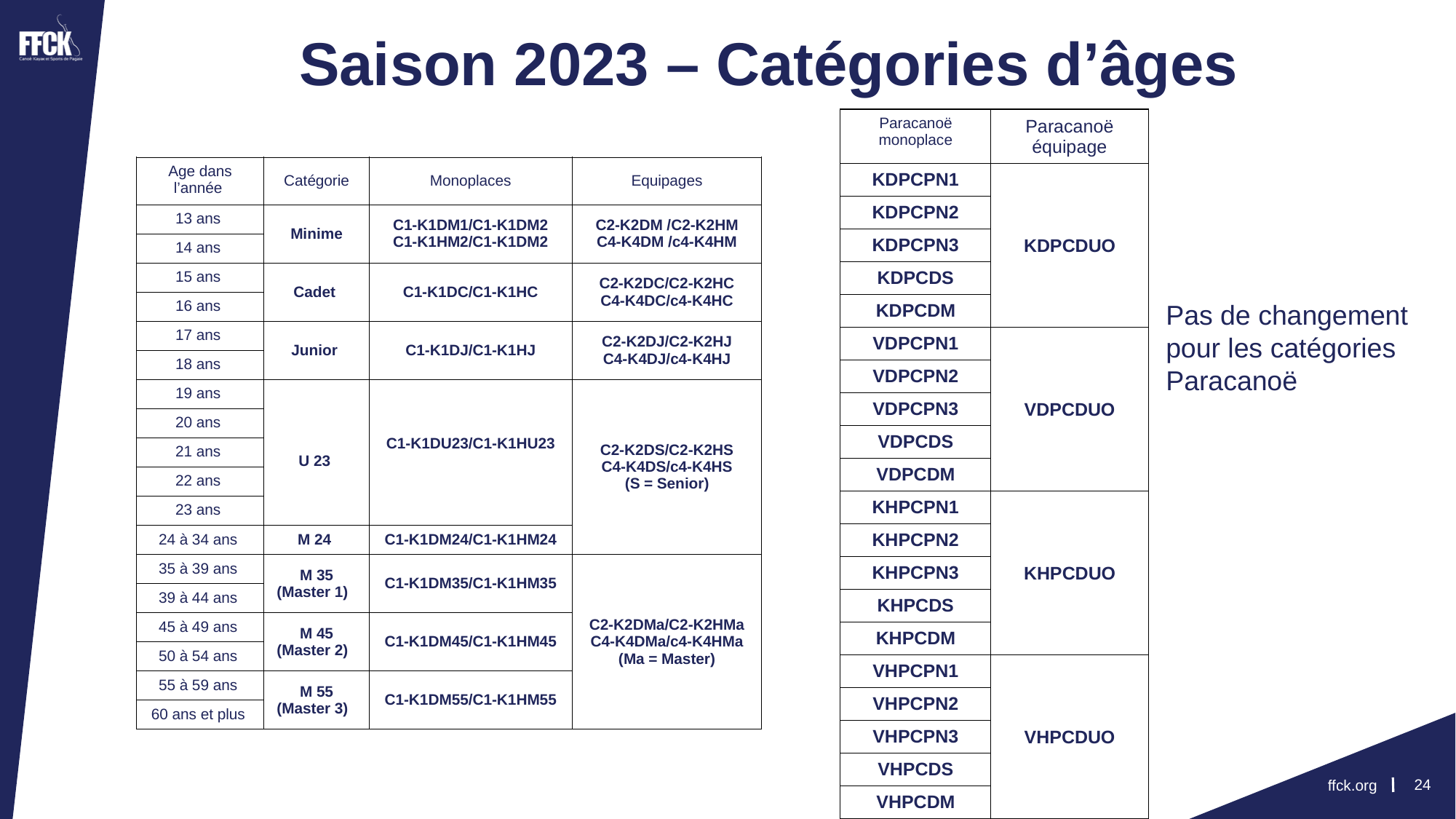

Saison 2023 – Catégories d’âges
| Paracanoë monoplace | Paracanoë équipage |
| --- | --- |
| KDPCPN1 | KDPCDUO |
| KDPCPN2 |  |
| KDPCPN3 |  |
| KDPCDS |  |
| KDPCDM |  |
| VDPCPN1 | VDPCDUO |
| VDPCPN2 |  |
| VDPCPN3 |  |
| VDPCDS |  |
| VDPCDM |  |
| KHPCPN1 | KHPCDUO |
| KHPCPN2 |  |
| KHPCPN3 |  |
| KHPCDS |  |
| KHPCDM |  |
| VHPCPN1 | VHPCDUO |
| VHPCPN2 |  |
| VHPCPN3 |  |
| VHPCDS |  |
| VHPCDM |  |
| Age dans l’année | Catégorie | Monoplaces | Equipages |
| --- | --- | --- | --- |
| 13 ans | Minime | C1-K1DM1/C1-K1DM2 C1-K1HM2/C1-K1DM2 | C2-K2DM /C2-K2HM C4-K4DM /c4-K4HM |
| 14 ans |  |  |  |
| 15 ans | Cadet | C1-K1DC/C1-K1HC | C2-K2DC/C2-K2HC C4-K4DC/c4-K4HC |
| 16 ans |  |  |  |
| 17 ans | Junior | C1-K1DJ/C1-K1HJ | C2-K2DJ/C2-K2HJ C4-K4DJ/c4-K4HJ |
| 18 ans |  |  |  |
| 19 ans | U 23 | C1-K1DU23/C1-K1HU23 | C2-K2DS/C2-K2HS C4-K4DS/c4-K4HS (S = Senior) |
| 20 ans |  |  |  |
| 21 ans |  |  |  |
| 22 ans |  |  |  |
| 23 ans |  |  |  |
| 24 à 34 ans | M 24 | C1-K1DM24/C1-K1HM24 |  |
| 35 à 39 ans | M 35 (Master 1) | C1-K1DM35/C1-K1HM35 | C2-K2DMa/C2-K2HMa C4-K4DMa/c4-K4HMa (Ma = Master) |
| 39 à 44 ans |  |  |  |
| 45 à 49 ans | M 45 (Master 2) | C1-K1DM45/C1-K1HM45 |  |
| 50 à 54 ans |  |  |  |
| 55 à 59 ans | M 55 (Master 3) | C1-K1DM55/C1-K1HM55 |  |
| 60 ans et plus |  |  |  |
Pas de changement pour les catégories Paracanoë